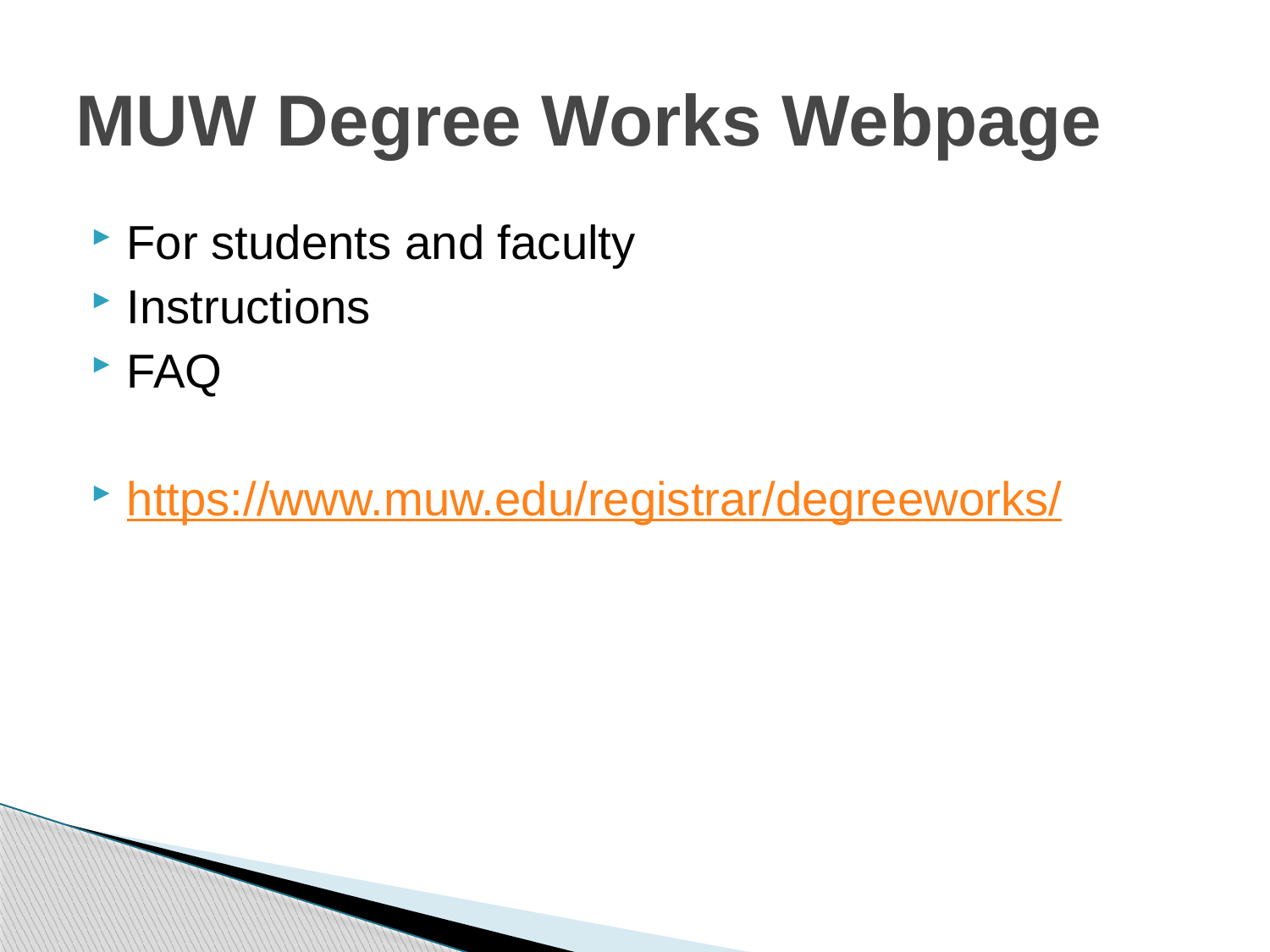

# MUW Degree Works Webpage
For students and faculty
Instructions
FAQ

https://www.muw.edu/registrar/degreeworks/